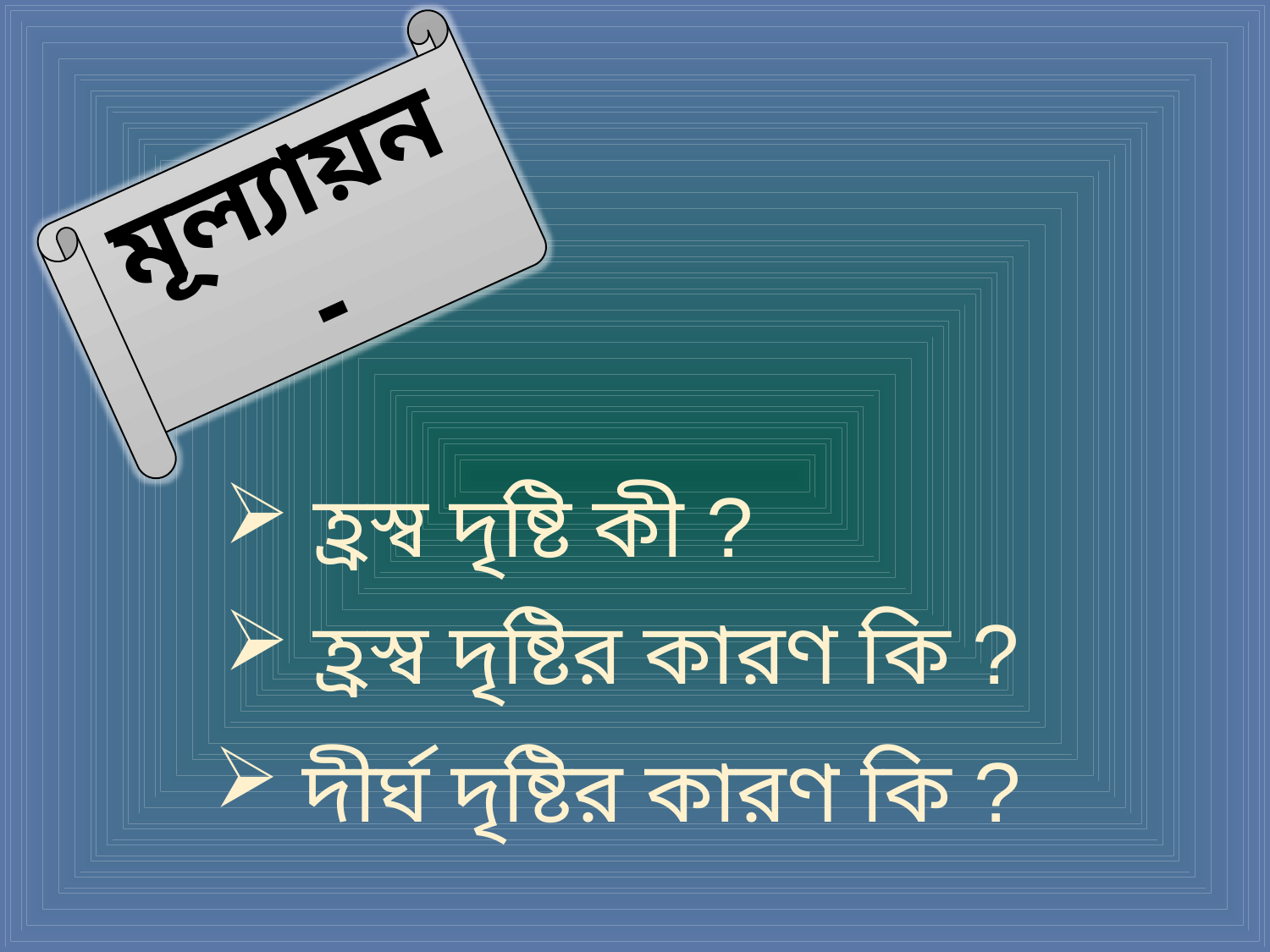

মূল্যায়ন-
 হ্রস্ব দৃষ্টি কী ?
 হ্রস্ব দৃষ্টির কারণ কি ?
 দীর্ঘ দৃষ্টির কারণ কি ?